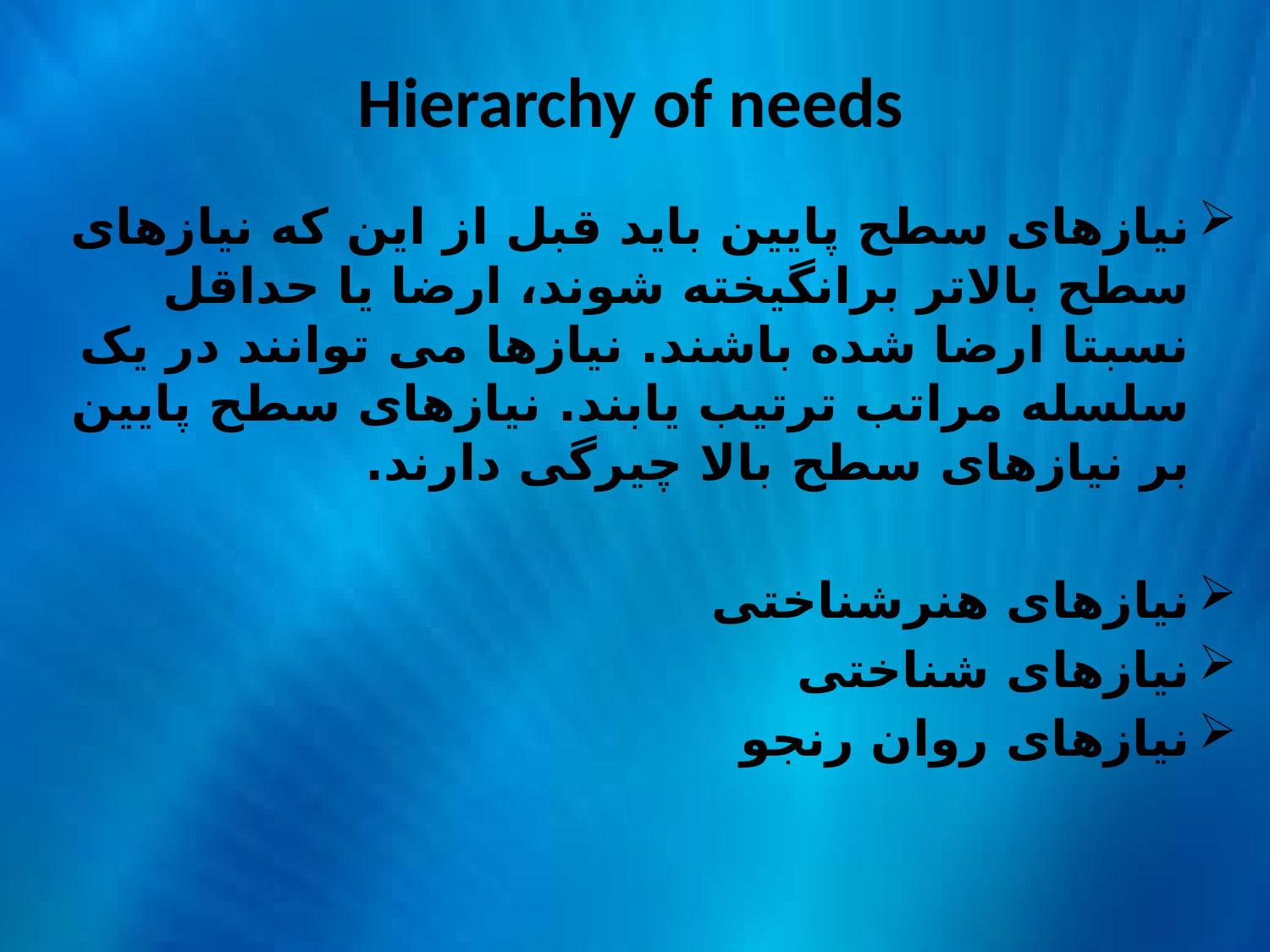

# Hierarchy of needs
نیازهای سطح پایین باید قبل از این که نیازهای سطح بالاتر برانگیخته شوند، ارضا یا حداقل نسبتا ارضا شده باشند. نیازها می توانند در یک سلسله مراتب ترتیب یابند. نیازهای سطح پایین بر نیازهای سطح بالا چیرگی دارند.

نیازهای هنرشناختی
نیازهای شناختی
نیازهای روان رنجو